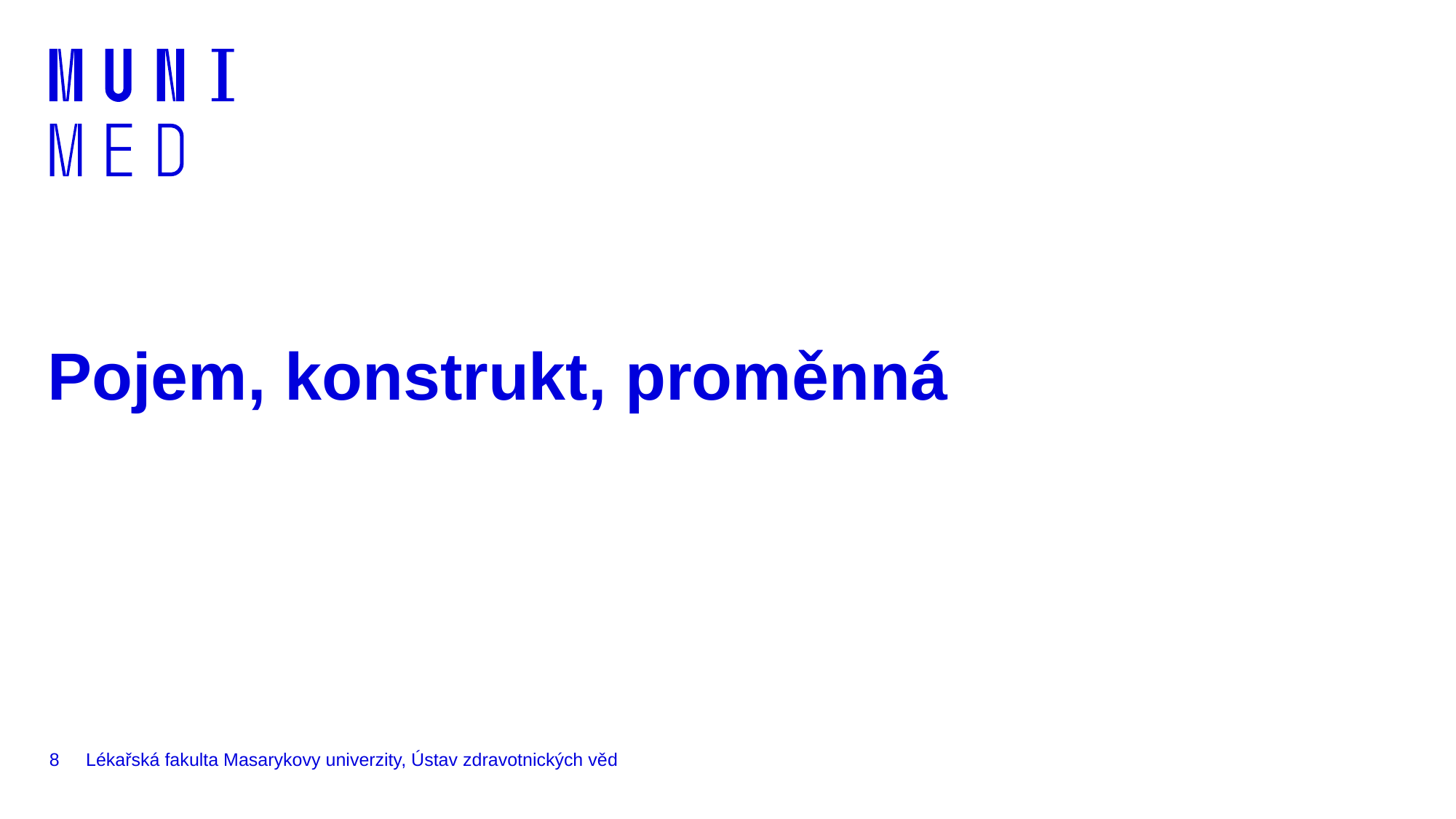

# Pojem, konstrukt, proměnná

8
Lékařská fakulta Masarykovy univerzity, Ústav zdravotnických věd